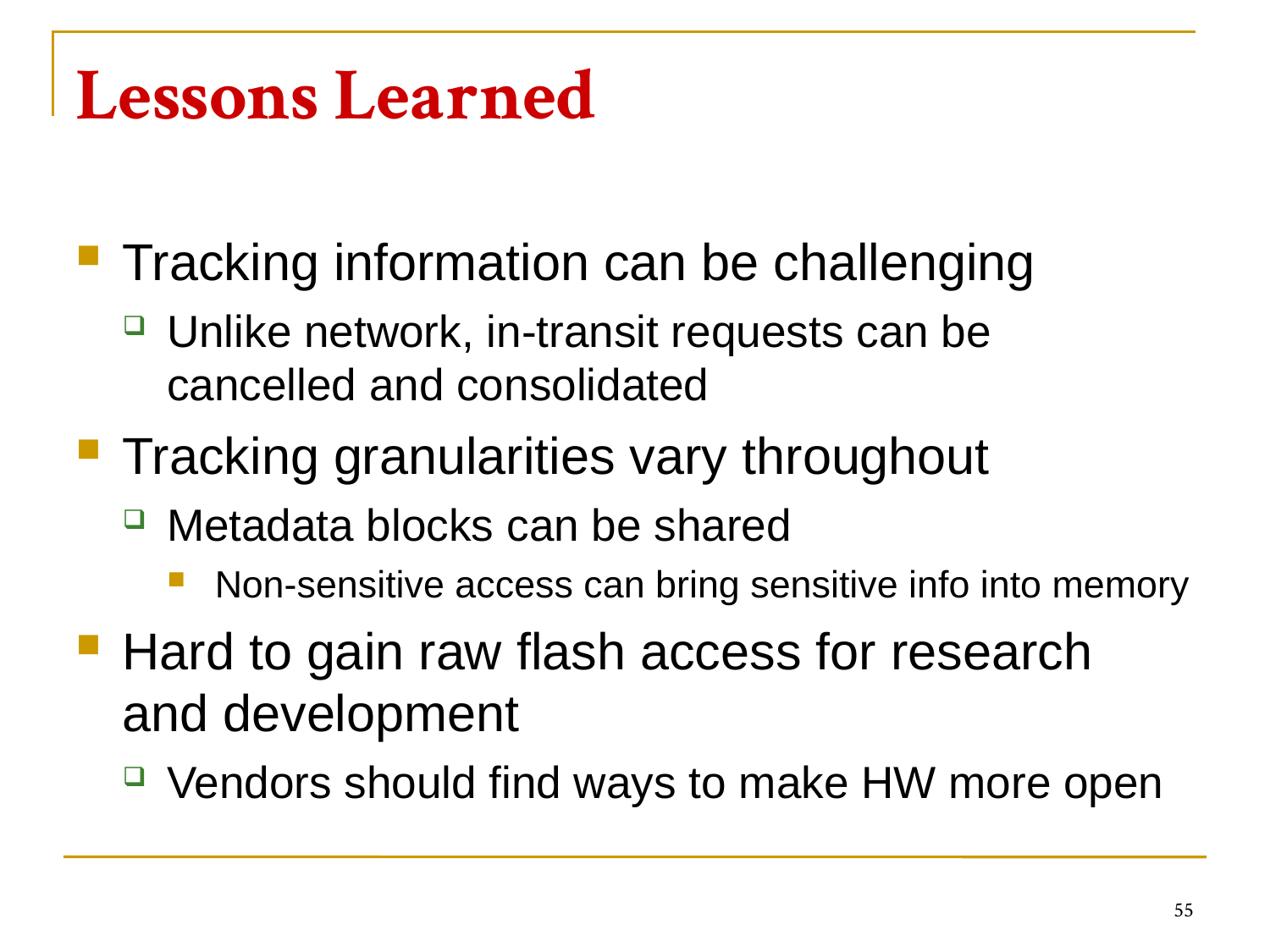

# Lessons Learned
Tracking information can be challenging
Unlike network, in-transit requests can be cancelled and consolidated
Tracking granularities vary throughout
Metadata blocks can be shared
Non-sensitive access can bring sensitive info into memory
Hard to gain raw flash access for research and development
Vendors should find ways to make HW more open

55